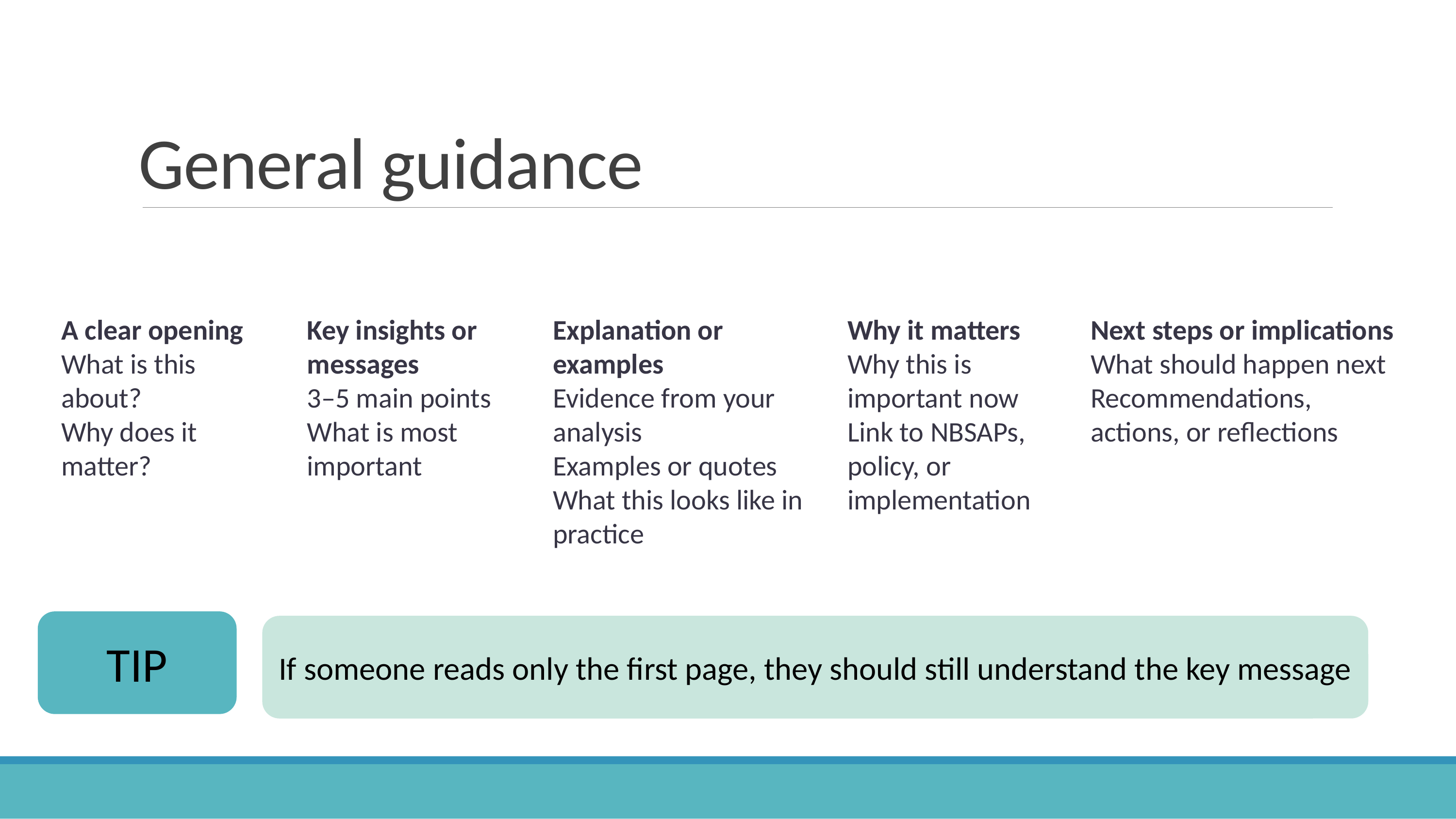

# General guidance
A clear opening
What is this about?
Why does it matter?
Key insights or messages
3–5 main points
What is most important
Explanation or examples
Evidence from your analysis
Examples or quotes
What this looks like in practice
Why it matters
Why this is important now
Link to NBSAPs, policy, or implementation
Next steps or implications
What should happen next
Recommendations, actions, or reflections
TIP
If someone reads only the first page, they should still understand the key message